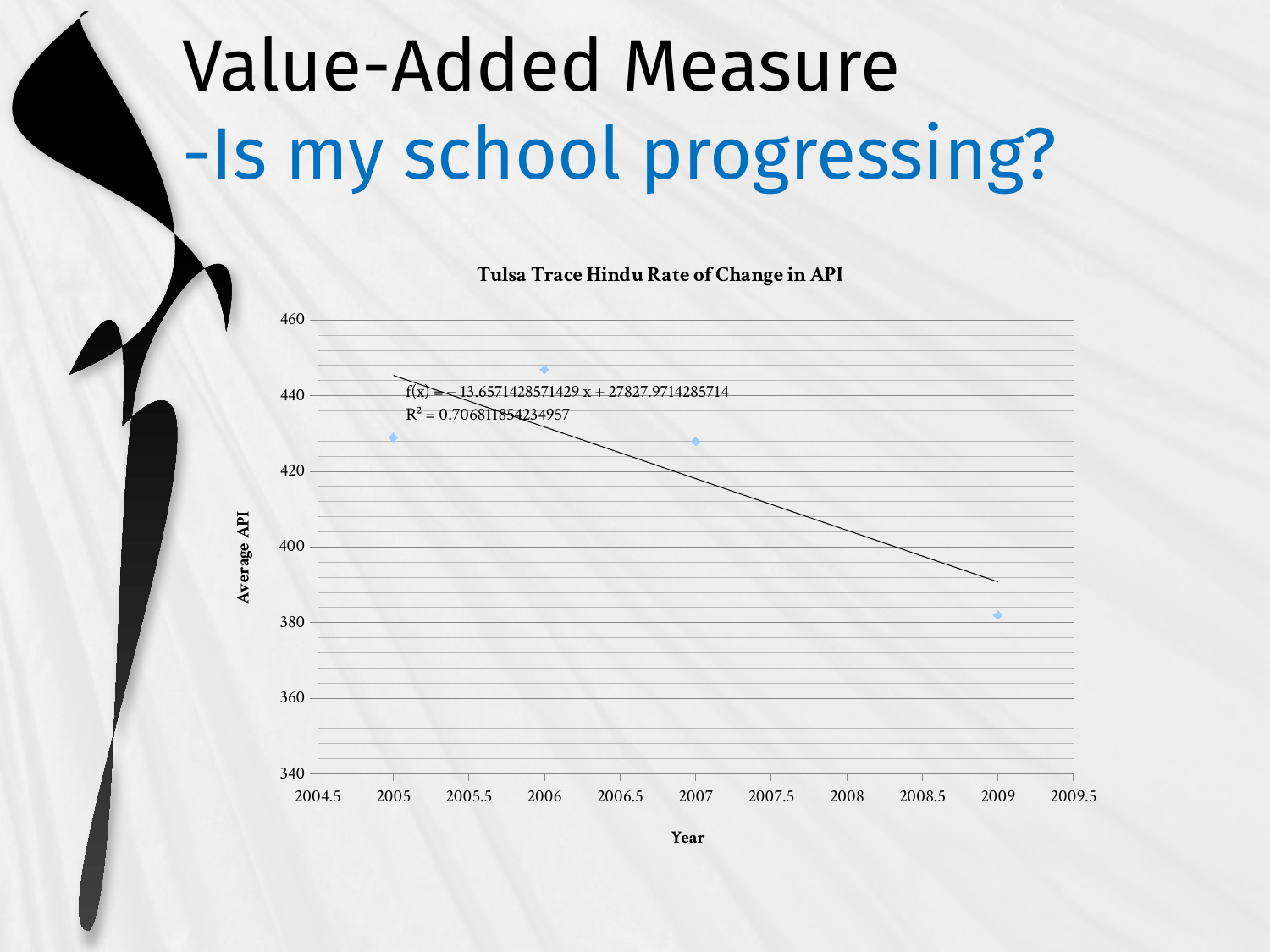

# Value-Added Measure -Is my school progressing?

### Chart: Tulsa Trace Hindu Rate of Change in API

| Category |  |
|---|---|